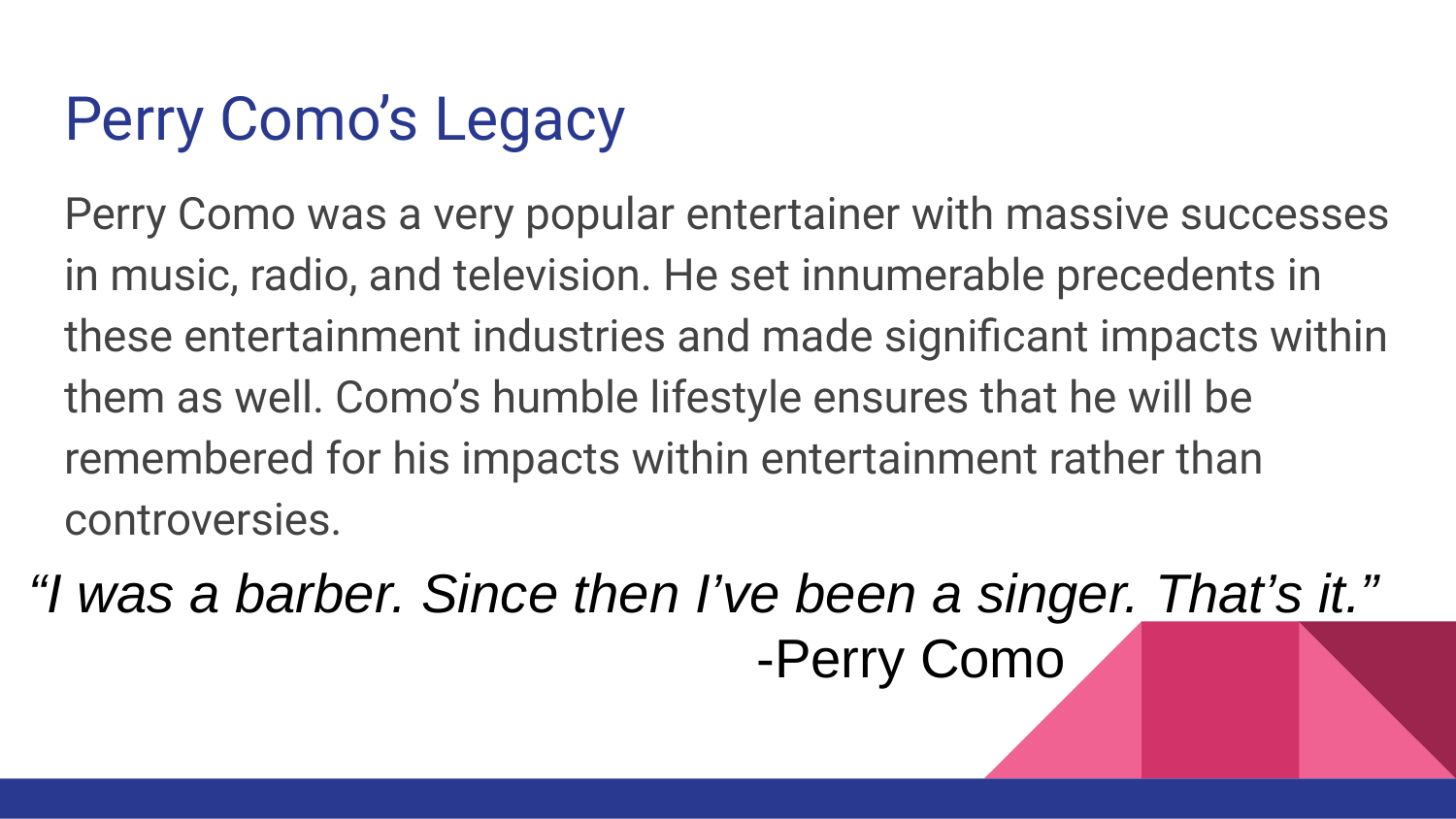

# Perry Como’s Legacy
Perry Como was a very popular entertainer with massive successes in music, radio, and television. He set innumerable precedents in these entertainment industries and made significant impacts within them as well. Como’s humble lifestyle ensures that he will be remembered for his impacts within entertainment rather than controversies.
“I was a barber. Since then I’ve been a singer. That’s it.”
-Perry Como